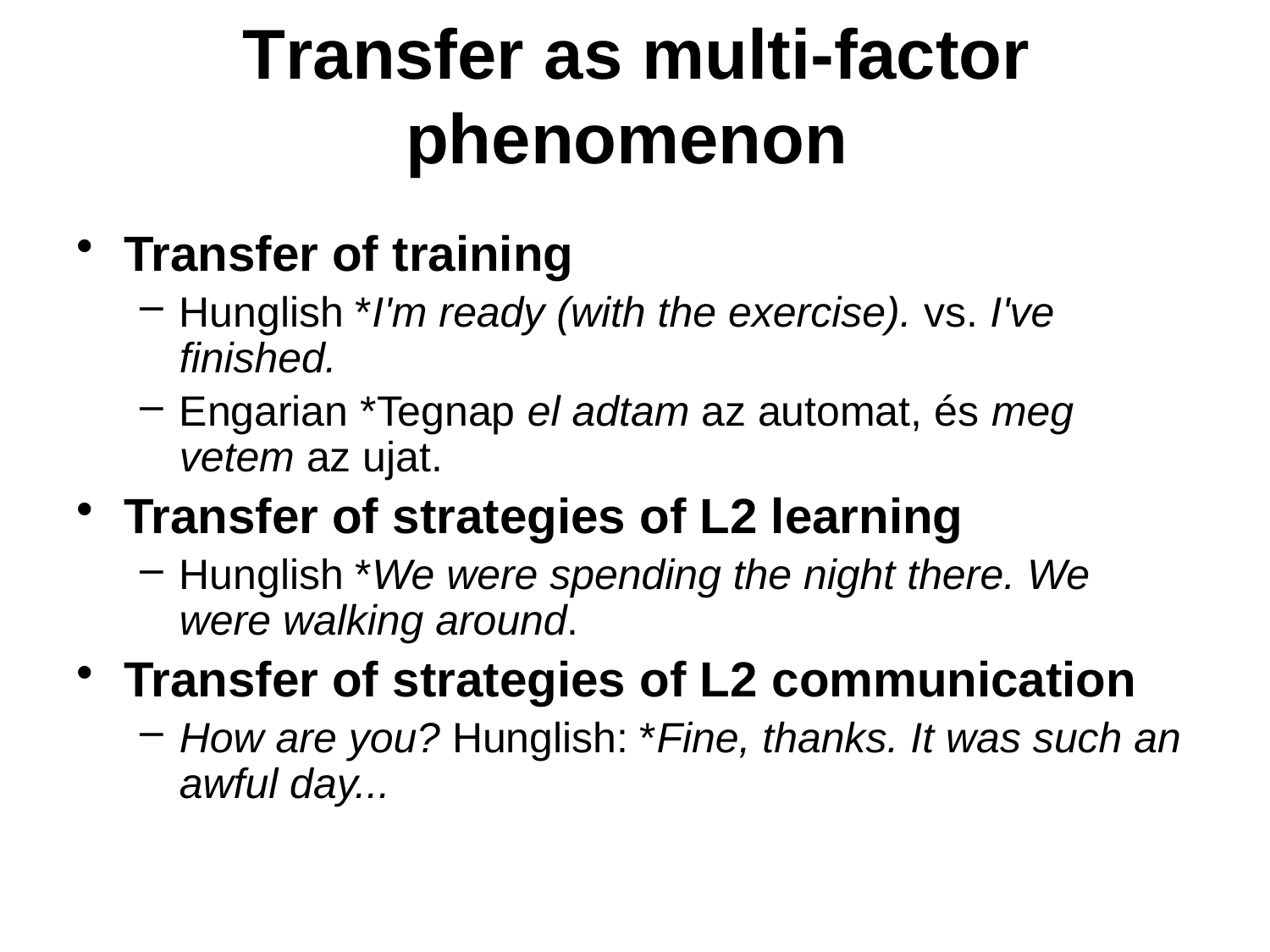

# Transfer as multi-factor phenomenon
Transfer of training
Hunglish *I'm ready (with the exercise). vs. I've finished.
Engarian *Tegnap el adtam az automat, és meg vetem az ujat.
Transfer of strategies of L2 learning
Hunglish *We were spending the night there. We were walking around.
Transfer of strategies of L2 communication
How are you? Hunglish: *Fine, thanks. It was such an awful day...